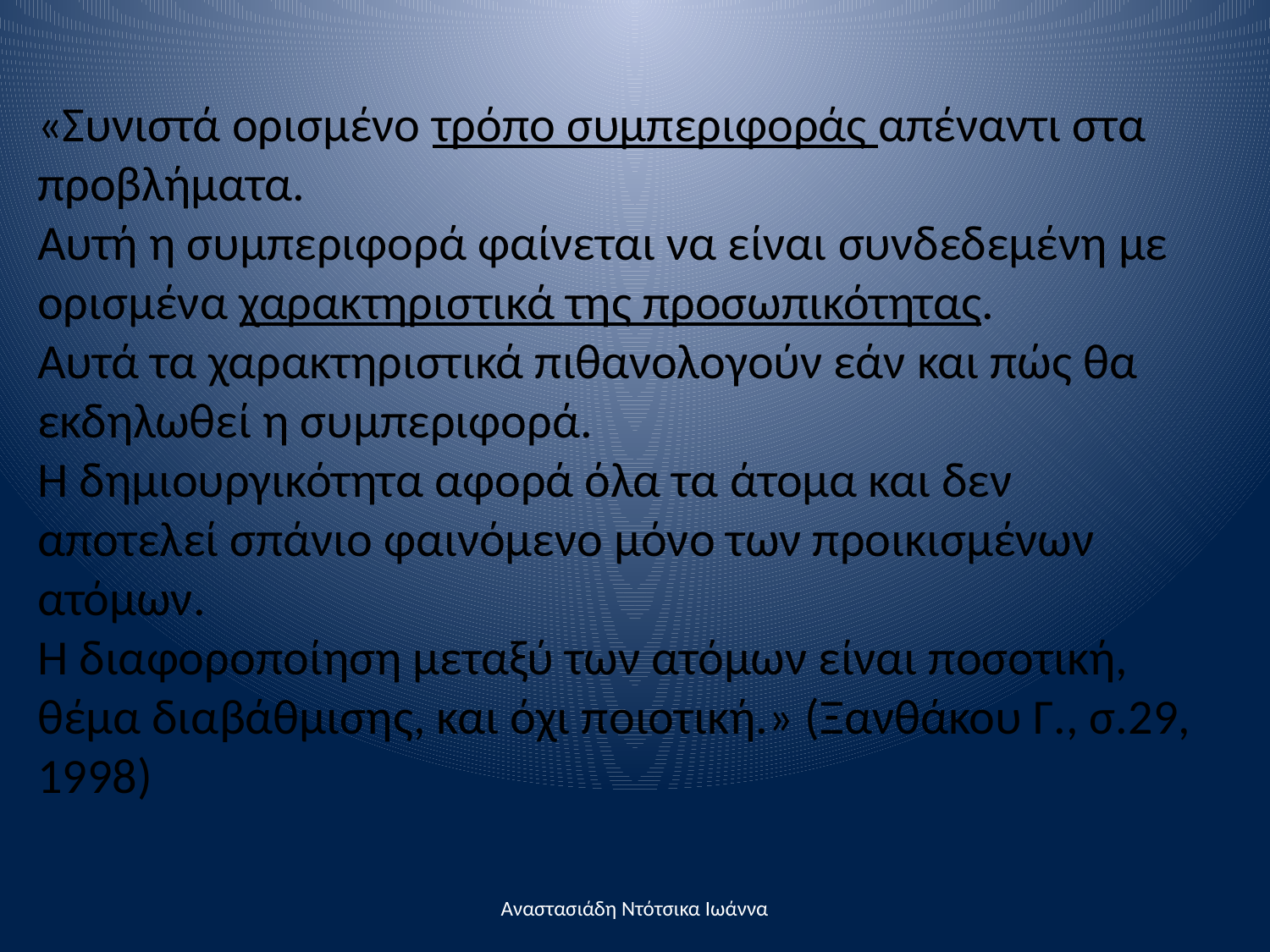

«Συνιστά ορισμένο τρόπο συμπεριφοράς απέναντι στα προβλήματα.
Αυτή η συμπεριφορά φαίνεται να είναι συνδεδεμένη με ορισμένα χαρακτηριστικά της προσωπικότητας.
Αυτά τα χαρακτηριστικά πιθανολογούν εάν και πώς θα εκδηλωθεί η συμπεριφορά.
Η δημιουργικότητα αφορά όλα τα άτομα και δεν αποτελεί σπάνιο φαινόμενο μόνο των προικισμένων ατόμων.
Η διαφοροποίηση μεταξύ των ατόμων είναι ποσοτική, θέμα διαβάθμισης, και όχι ποιοτική.» (Ξανθάκου Γ., σ.29, 1998)
Αναστασιάδη Ντότσικα Ιωάννα